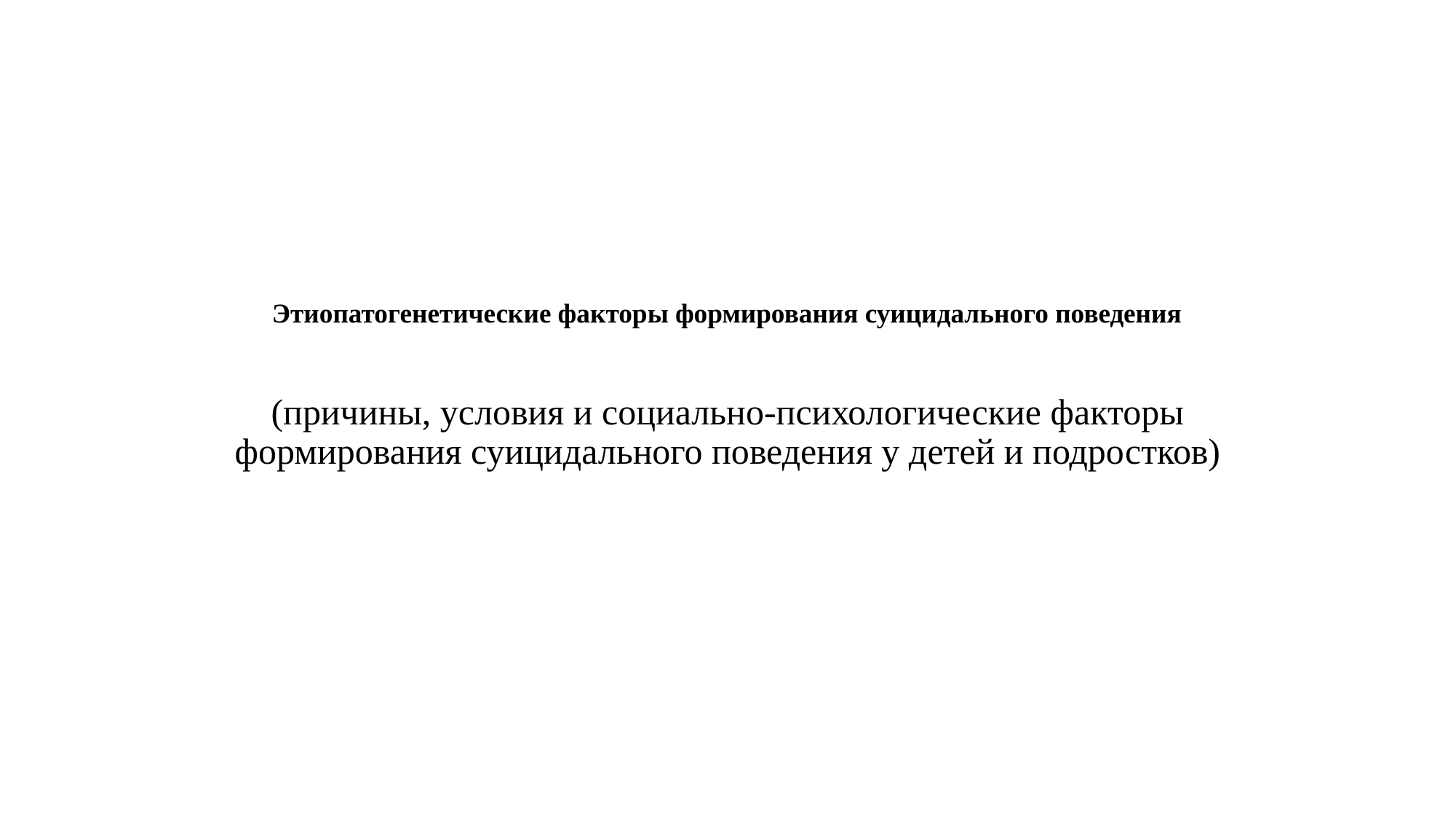

# Этиопатогенетические факторы формирования суицидального поведения
(причины, условия и социально-психологические факторы формирования суицидального поведения у детей и подростков)